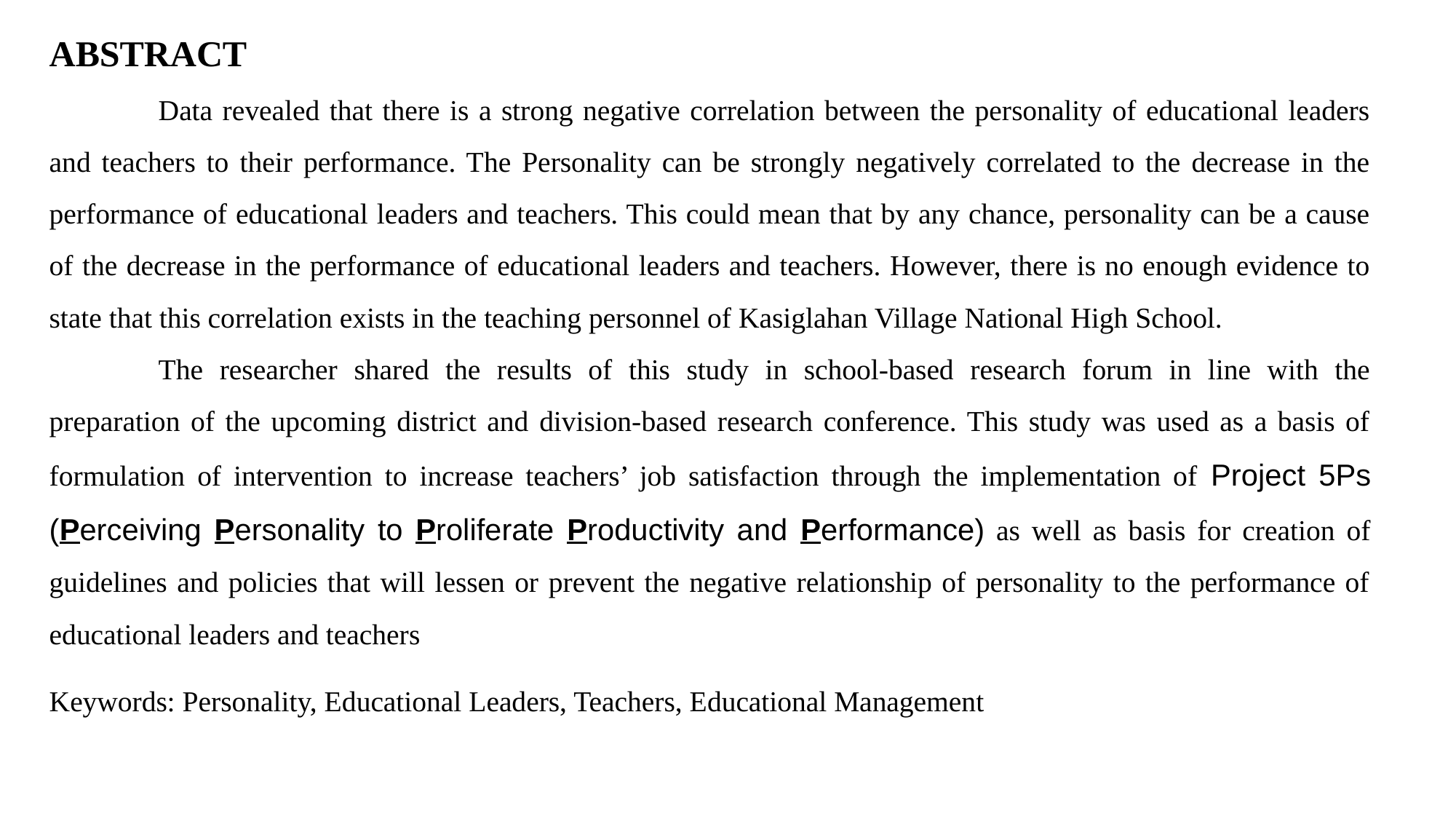

ABSTRACT
	Data revealed that there is a strong negative correlation between the personality of educational leaders and teachers to their performance. The Personality can be strongly negatively correlated to the decrease in the performance of educational leaders and teachers. This could mean that by any chance, personality can be a cause of the decrease in the performance of educational leaders and teachers. However, there is no enough evidence to state that this correlation exists in the teaching personnel of Kasiglahan Village National High School.
	The researcher shared the results of this study in school-based research forum in line with the preparation of the upcoming district and division-based research conference. This study was used as a basis of formulation of intervention to increase teachers’ job satisfaction through the implementation of Project 5Ps (Perceiving Personality to Proliferate Productivity and Performance) as well as basis for creation of guidelines and policies that will lessen or prevent the negative relationship of personality to the performance of educational leaders and teachers
Keywords: Personality, Educational Leaders, Teachers, Educational Management